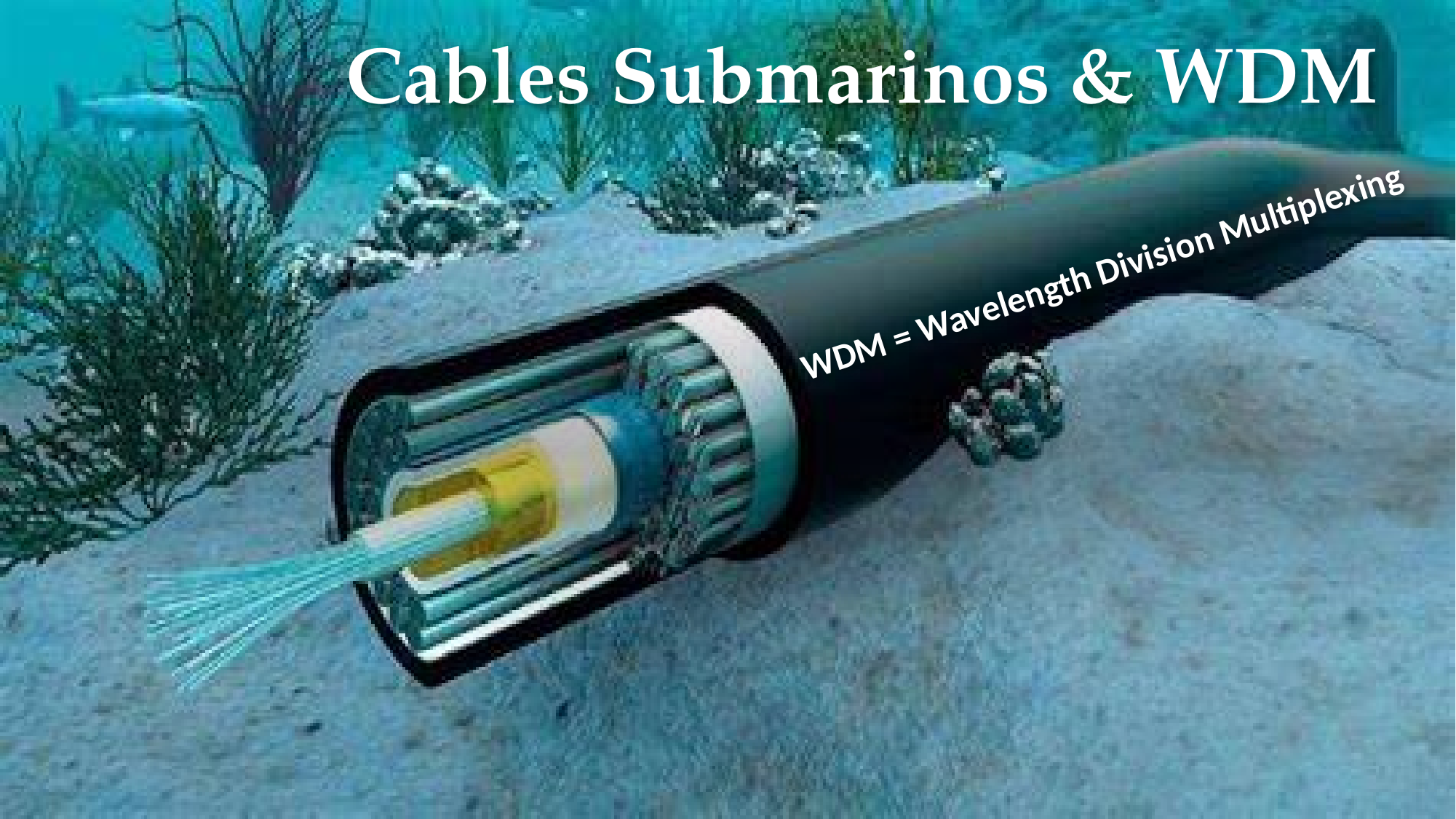

# Cables Submarinos & WDM
WDM = Wavelength Division Multiplexing